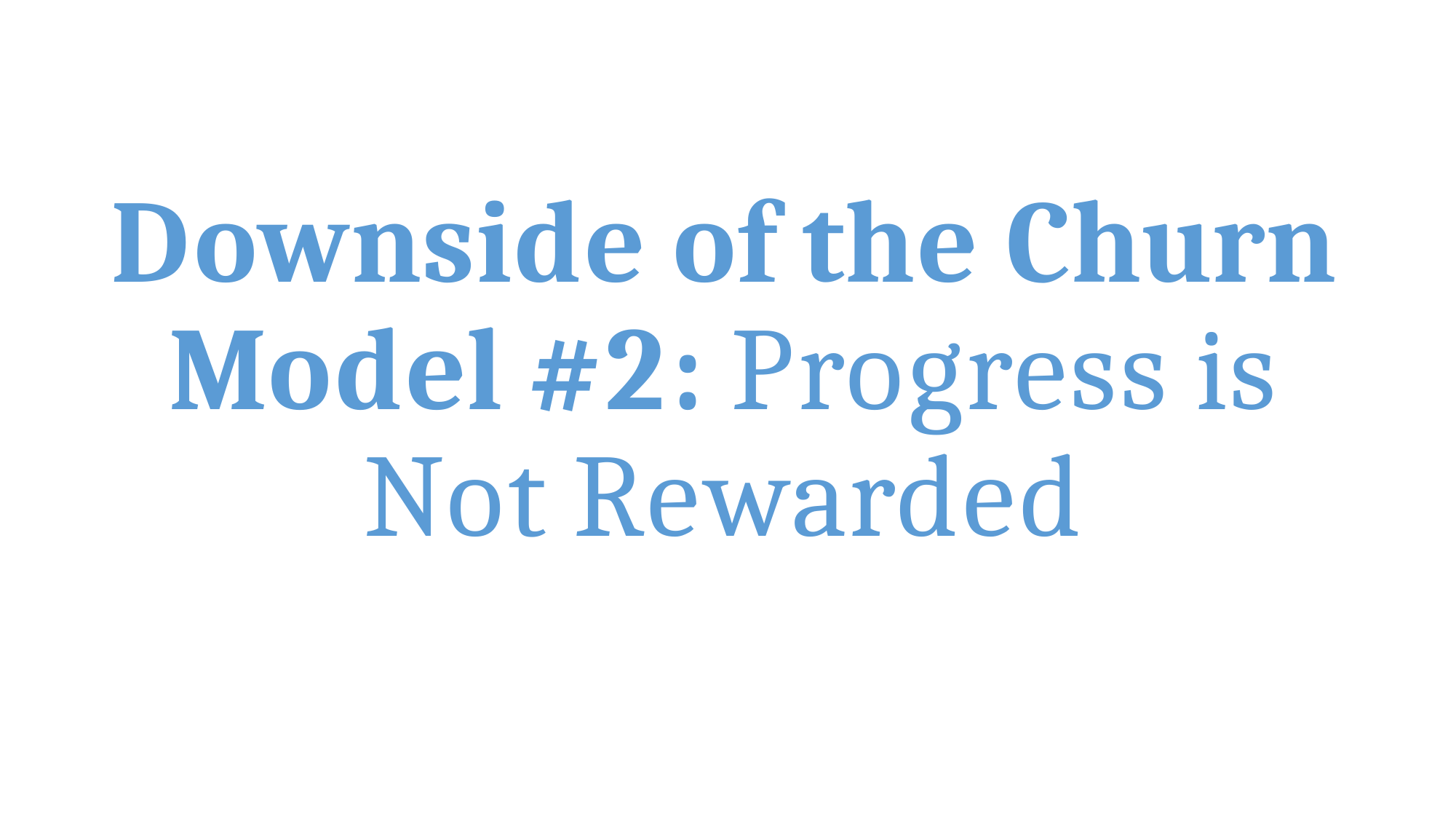

Downside of the Churn Model #2: Progress is Not Rewarded